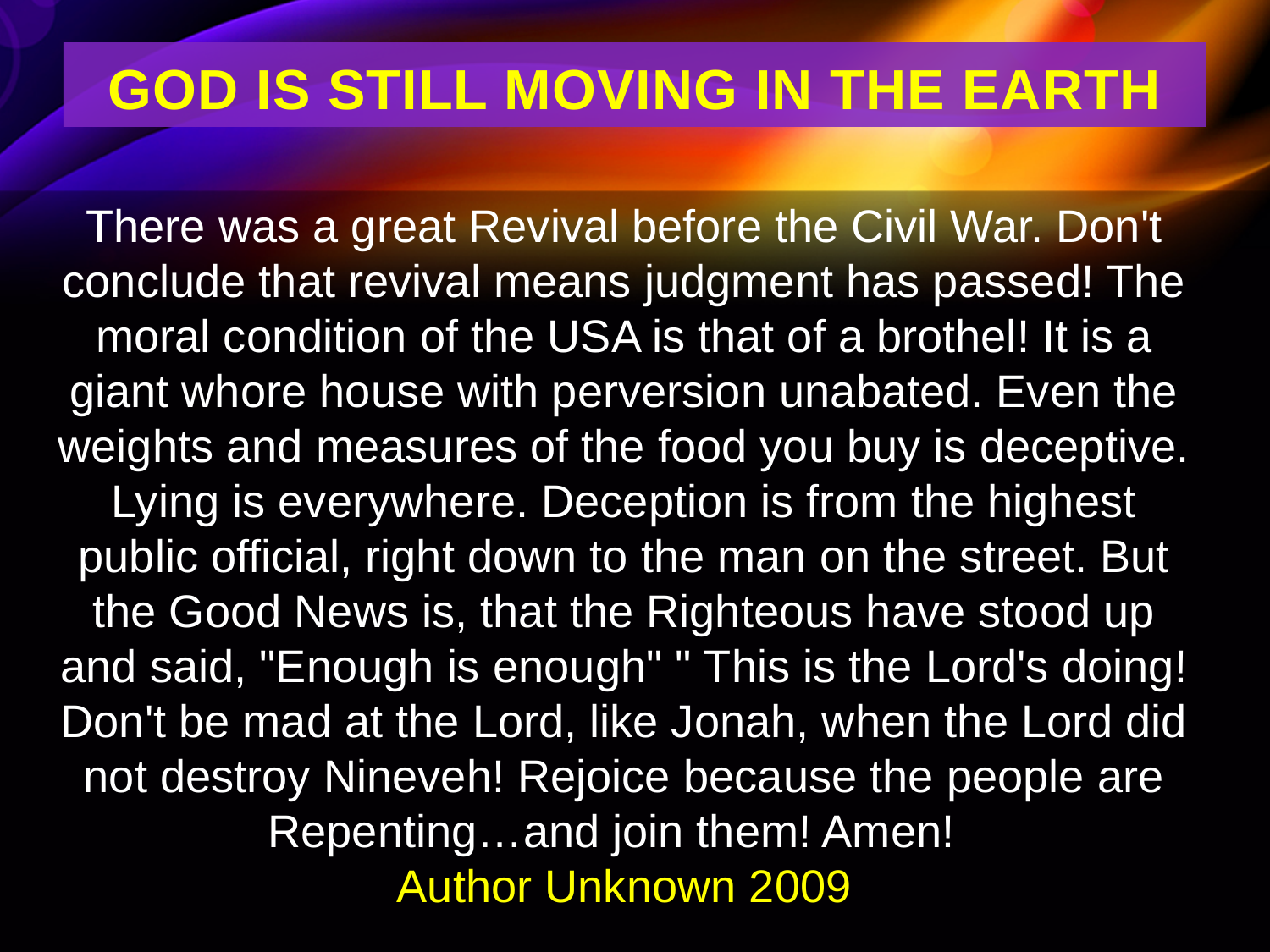

God Is STILL Moving in The Earth
There was a great Revival before the Civil War. Don't conclude that revival means judgment has passed! The moral condition of the USA is that of a brothel! It is a giant whore house with perversion unabated. Even the weights and measures of the food you buy is deceptive. Lying is everywhere. Deception is from the highest public official, right down to the man on the street. But the Good News is, that the Righteous have stood up and said, "Enough is enough" " This is the Lord's doing! Don't be mad at the Lord, like Jonah, when the Lord did not destroy Nineveh! Rejoice because the people are Repenting…and join them! Amen!
Author Unknown 2009